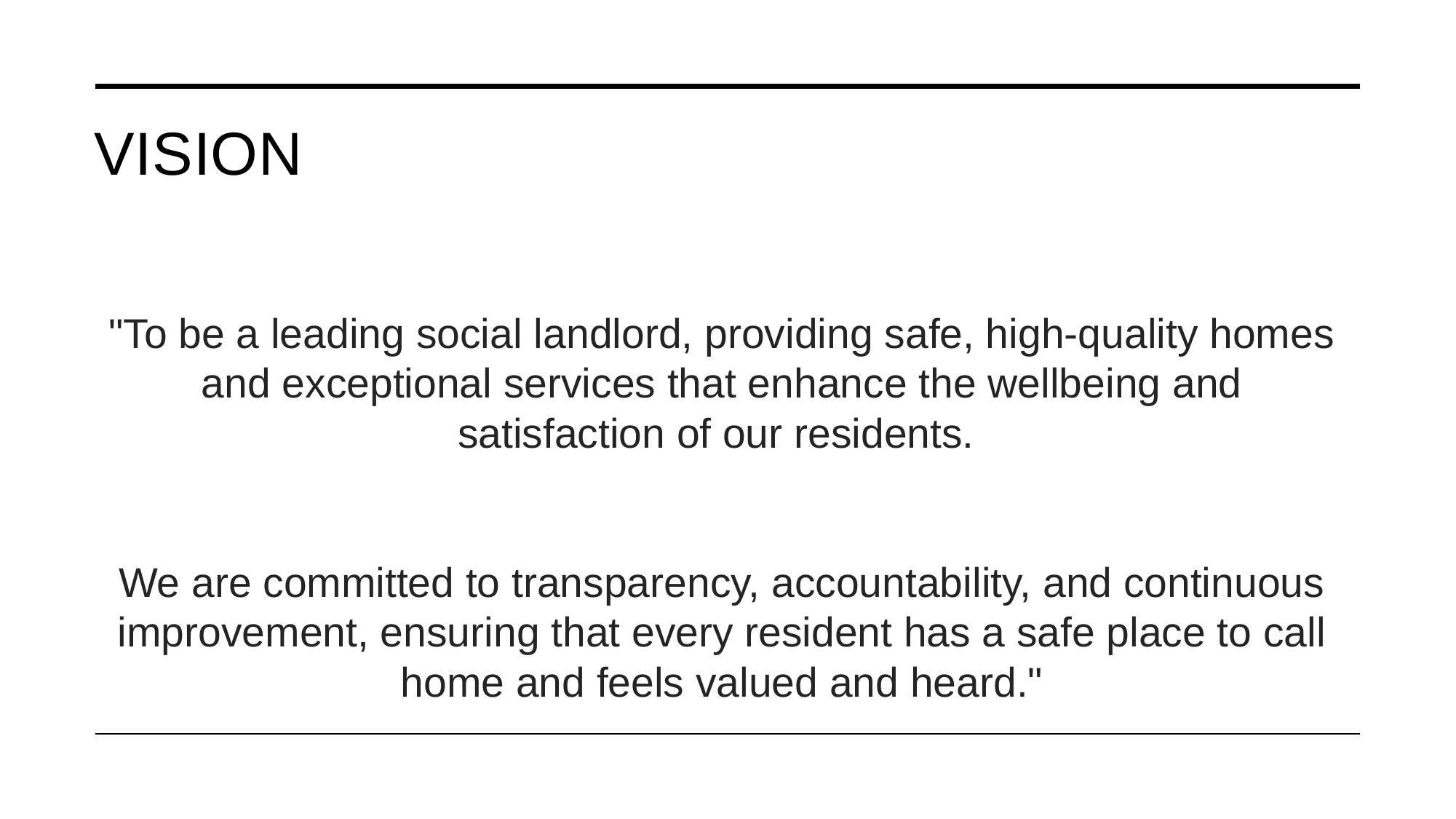

# Vision

"To be a leading social landlord, providing safe, high-quality homes and exceptional services that enhance the wellbeing and satisfaction of our residents.

We are committed to transparency, accountability, and continuous improvement, ensuring that every resident has a safe place to call home and feels valued and heard."